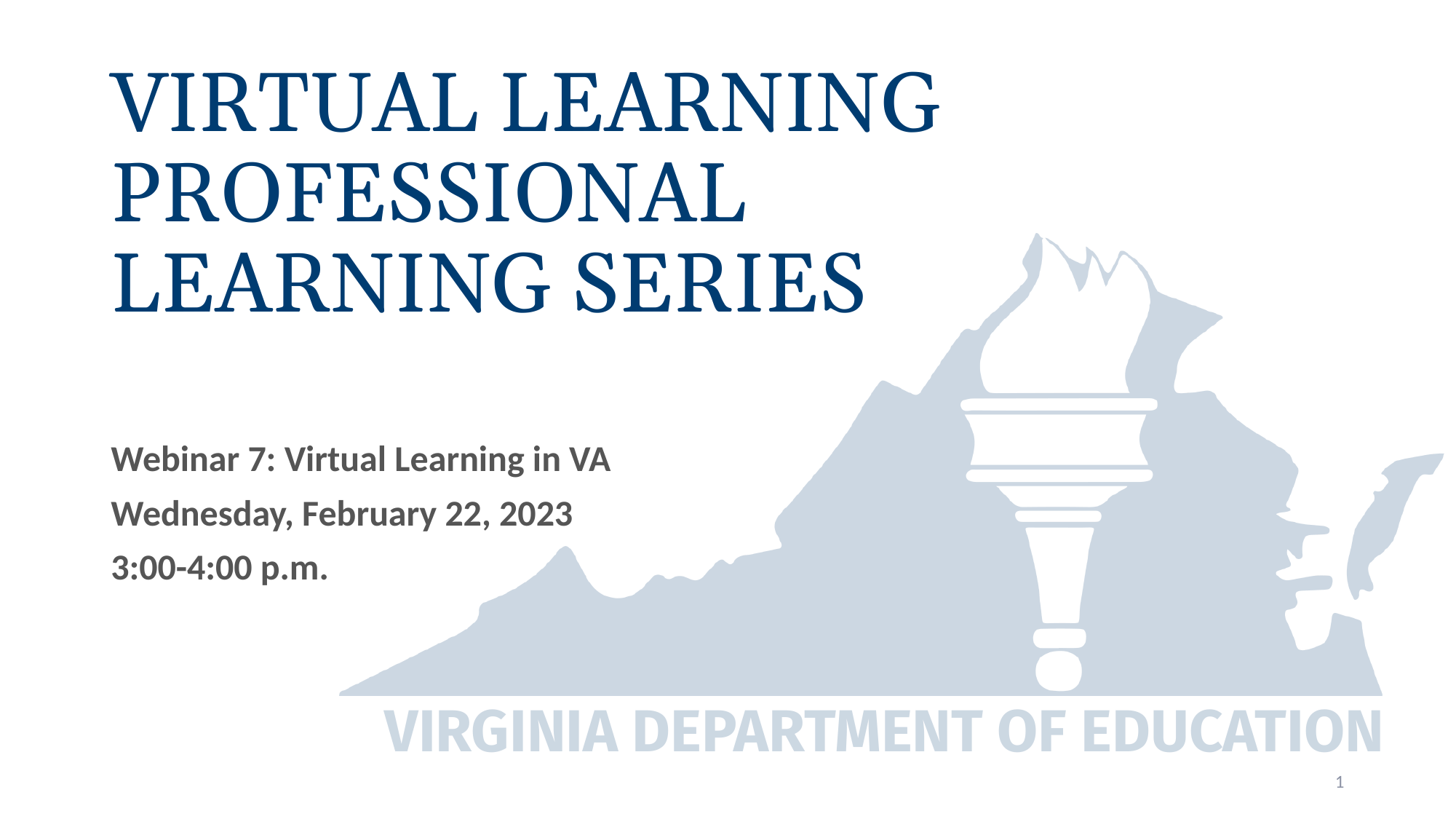

# Virtual Learning Professional Learning Series
Webinar 7: Virtual Learning in VA
Wednesday, February 22, 2023
3:00-4:00 p.m.
1